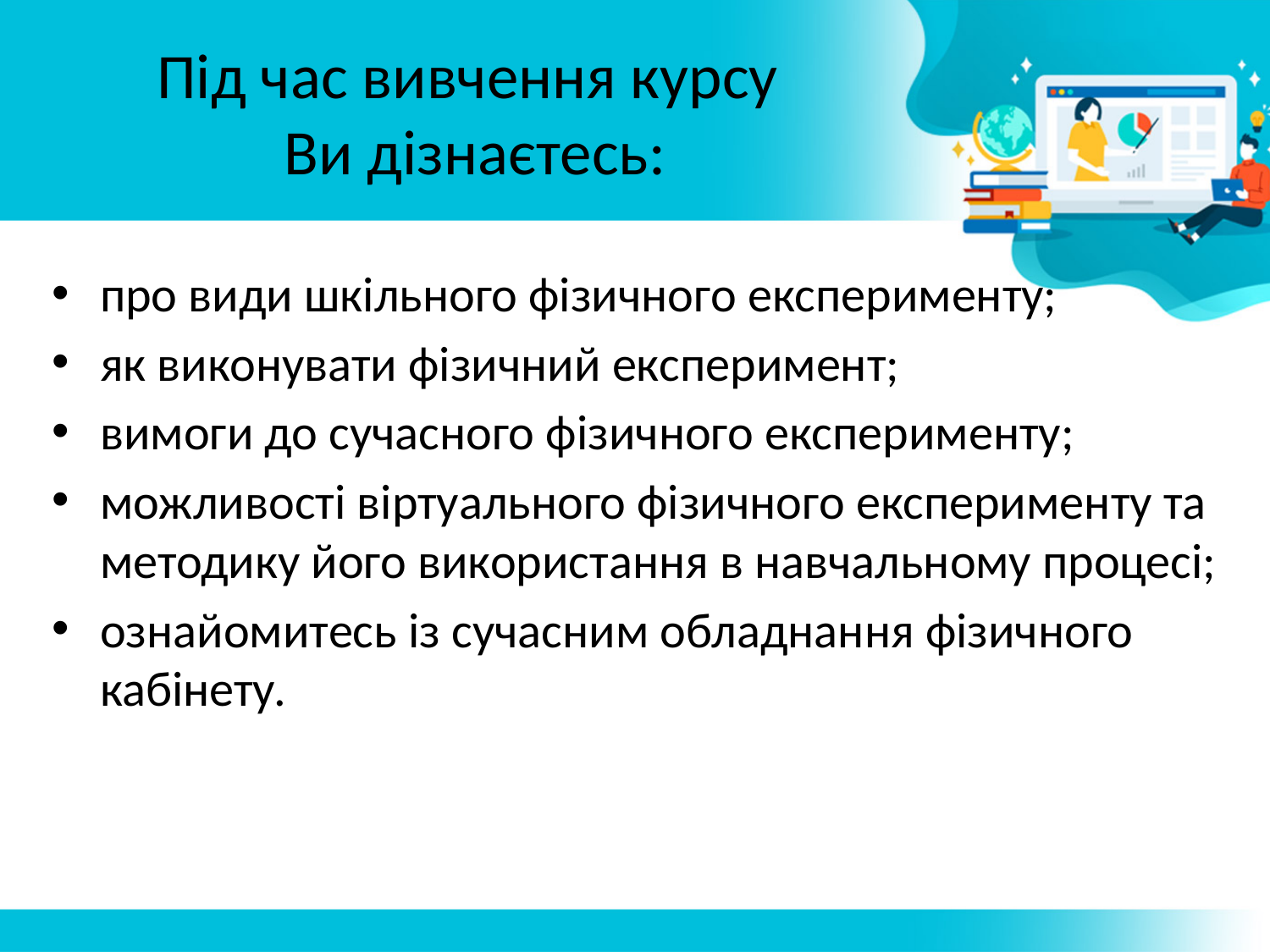

# Під час вивчення курсу Ви дізнаєтесь:
про види шкільного фізичного експерименту;
як виконувати фізичний експеримент;
вимоги до сучасного фізичного експерименту;
можливості віртуального фізичного експерименту та методику його використання в навчальному процесі;
ознайомитесь із сучасним обладнання фізичного кабінету.